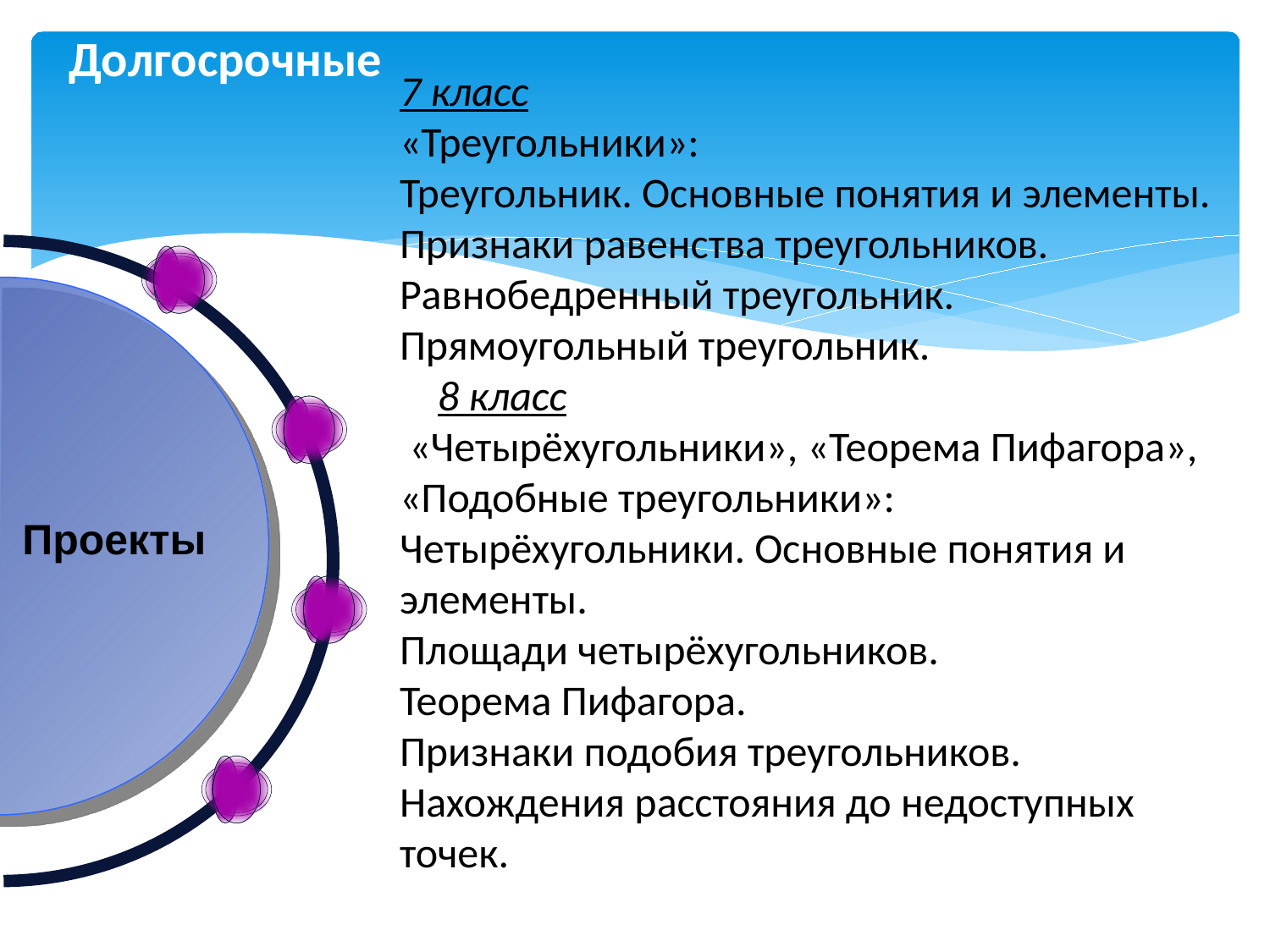

Долгосрочные
7 класс
«Треугольники»:
Треугольник. Основные понятия и элементы.
Признаки равенства треугольников.
Равнобедренный треугольник.
Прямоугольный треугольник.
    8 класс
 «Четырёхугольники», «Теорема Пифагора», «Подобные треугольники»:
Четырёхугольники. Основные понятия и элементы.
Площади четырёхугольников.
Теорема Пифагора.
Признаки подобия треугольников.
Нахождения расстояния до недоступных точек.

Проекты